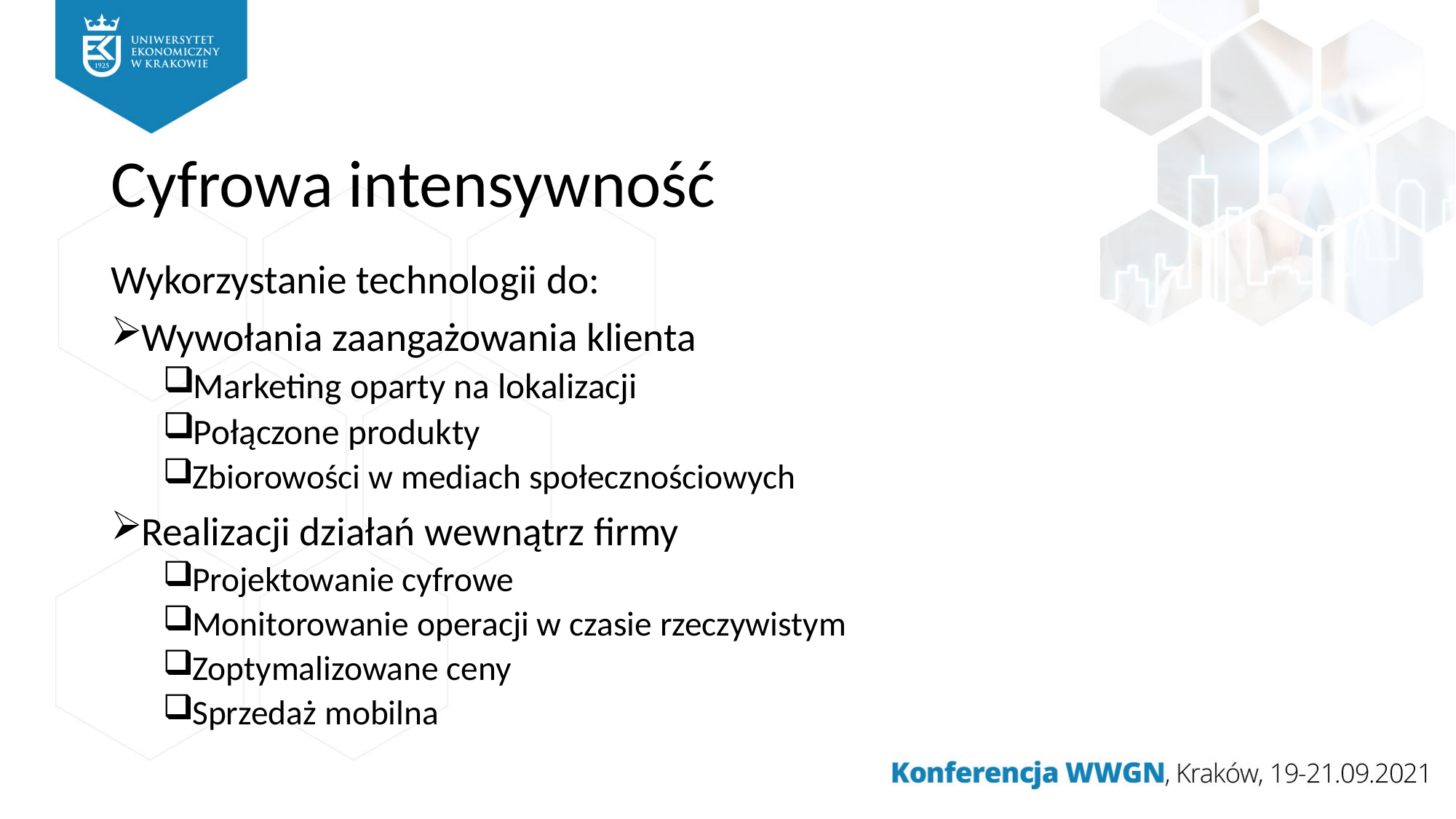

# Cyfrowa intensywność
Wykorzystanie technologii do:
Wywołania zaangażowania klienta
Marketing oparty na lokalizacji
Połączone produkty
Zbiorowości w mediach społecznościowych
Realizacji działań wewnątrz firmy
Projektowanie cyfrowe
Monitorowanie operacji w czasie rzeczywistym
Zoptymalizowane ceny
Sprzedaż mobilna